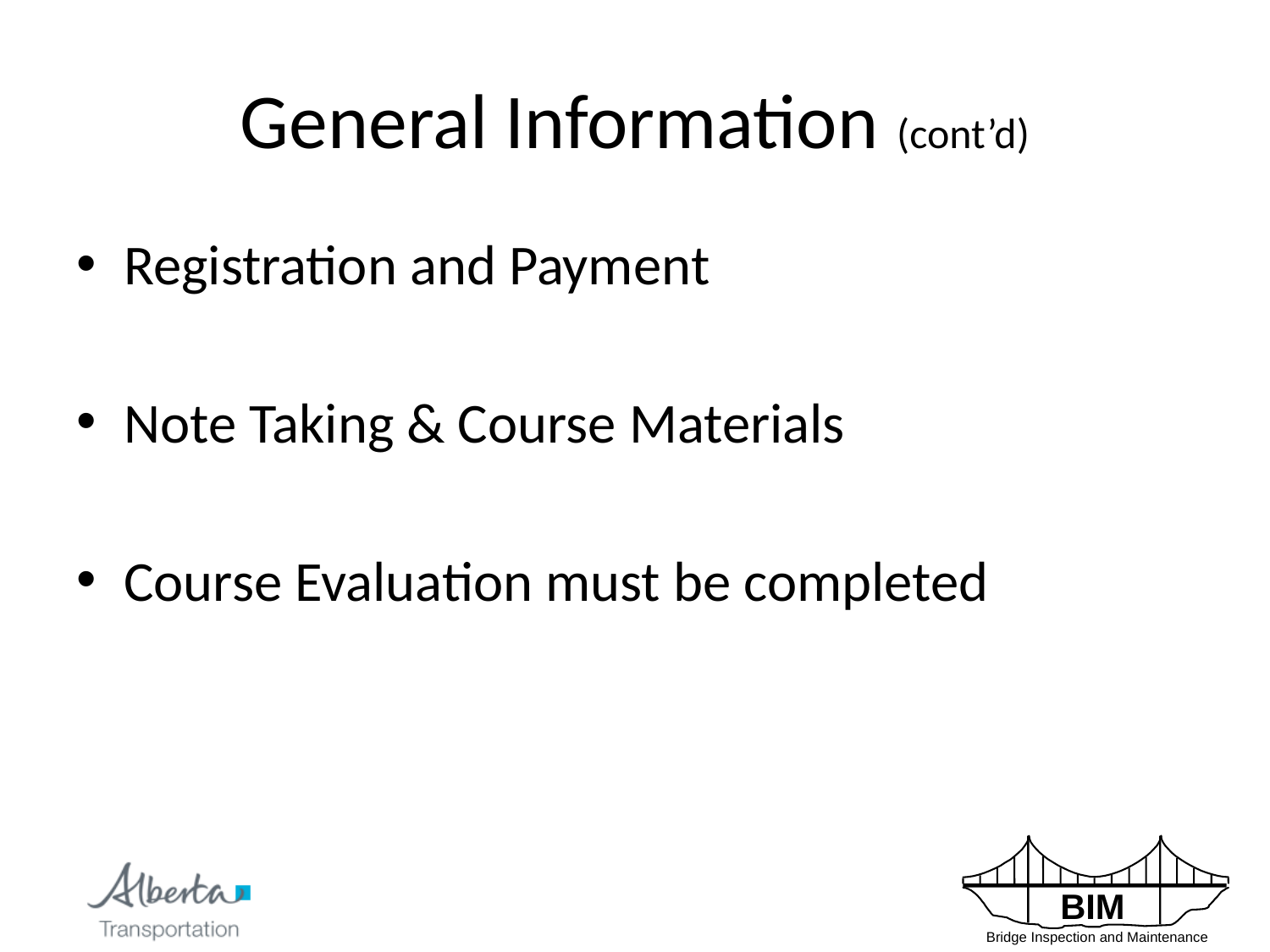

# General Information (cont’d)
Registration and Payment

Note Taking & Course Materials

Course Evaluation must be completed